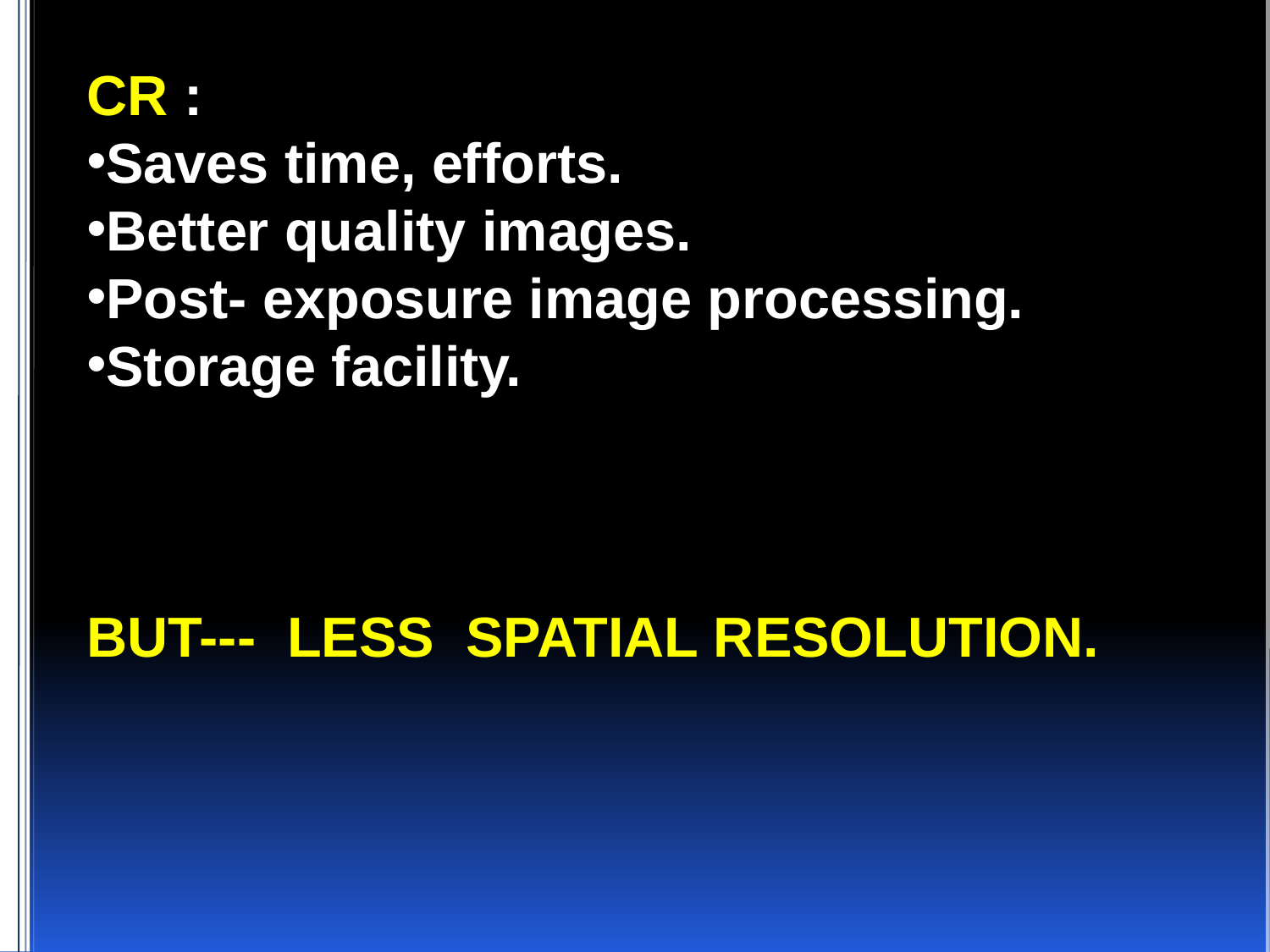

CR :
Saves time, efforts.
Better quality images.
Post- exposure image processing.
Storage facility.

BUT---  LESS  SPATIAL RESOLUTION.